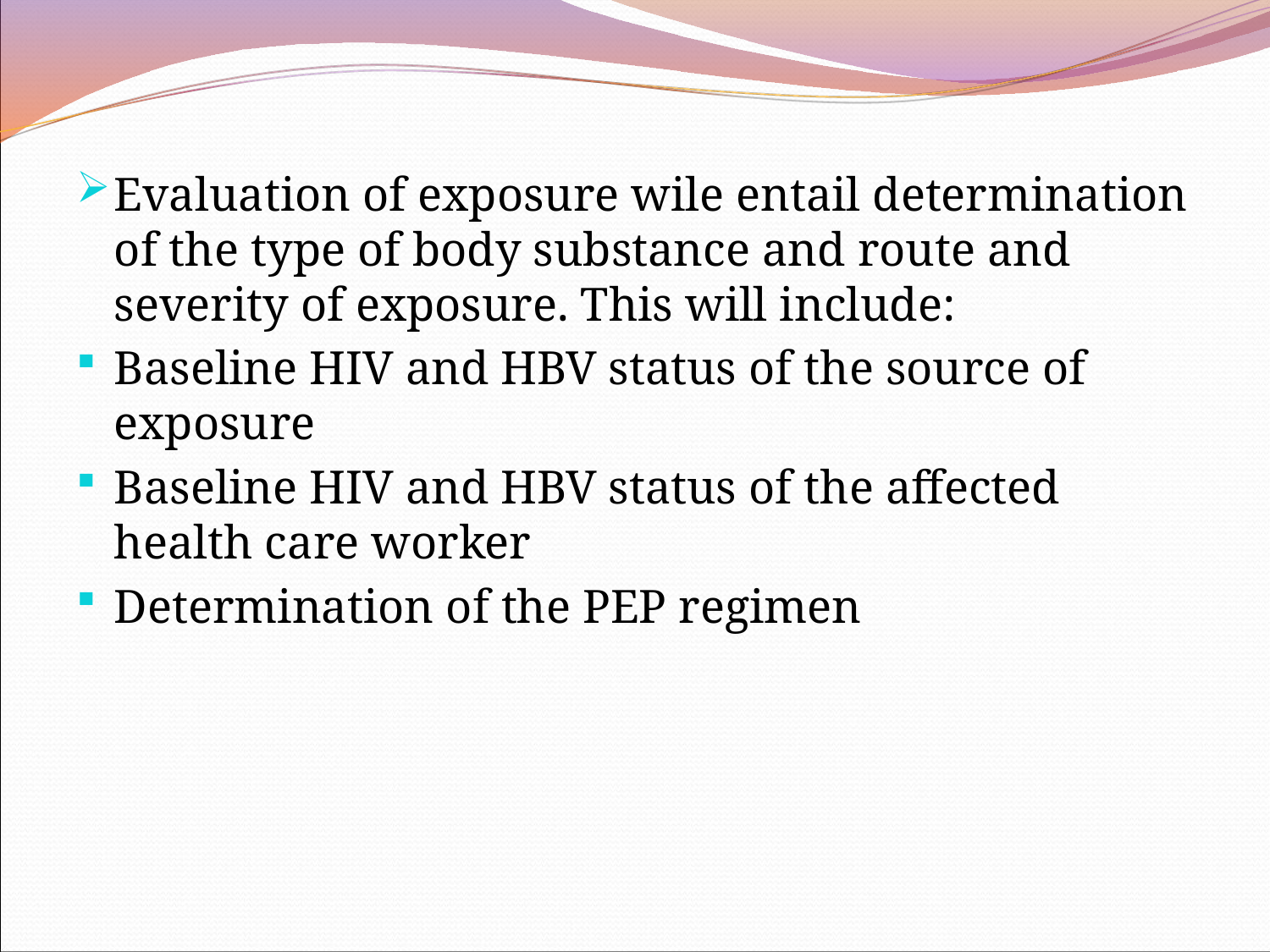

Evaluation of exposure wile entail determination of the type of body substance and route and severity of exposure. This will include:
Baseline HIV and HBV status of the source of exposure
Baseline HIV and HBV status of the affected health care worker
Determination of the PEP regimen